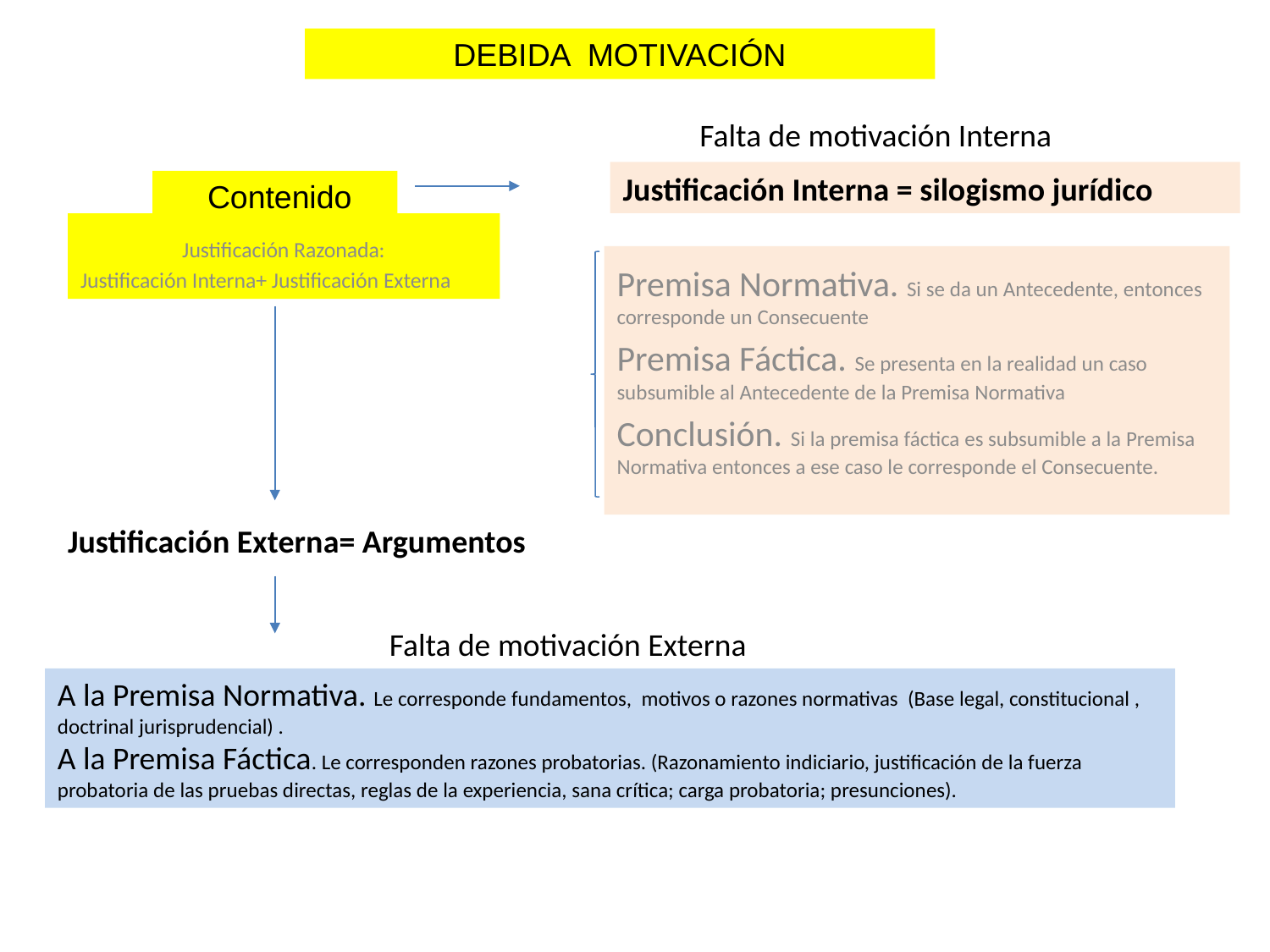

DEBIDA  MOTIVACIÓN
Falta de motivación Interna
Justificación Interna = silogismo jurídico
 Contenido
Justificación Razonada:
Justificación Interna+ Justificación Externa
Premisa Normativa. Si se da un Antecedente, entonces corresponde un Consecuente
Premisa Fáctica. Se presenta en la realidad un caso subsumible al Antecedente de la Premisa Normativa
Conclusión. Si la premisa fáctica es subsumible a la Premisa Normativa entonces a ese caso le corresponde el Consecuente.

Justificación Externa= Argumentos
Falta de motivación Externa
A la Premisa Normativa. Le corresponde fundamentos,  motivos o razones normativas  (Base legal, constitucional , doctrinal jurisprudencial) .
A la Premisa Fáctica. Le corresponden razones probatorias. (Razonamiento indiciario, justificación de la fuerza probatoria de las pruebas directas, reglas de la experiencia, sana crítica; carga probatoria; presunciones).